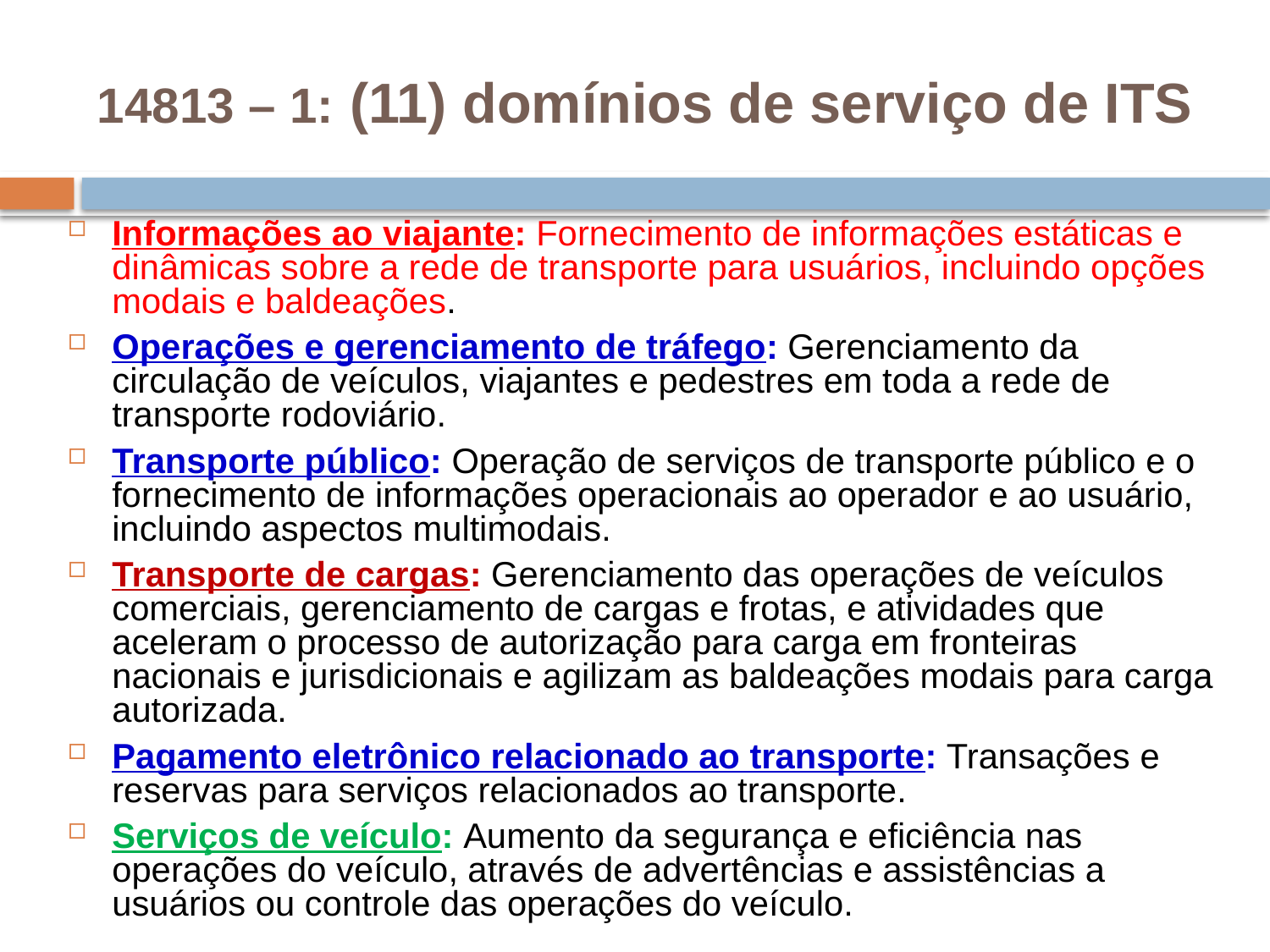

# 14813 – 1: (11) domínios de serviço de ITS
Informações ao viajante: Fornecimento de informações estáticas e dinâmicas sobre a rede de transporte para usuários, incluindo opções modais e baldeações.
Operações e gerenciamento de tráfego: Gerenciamento da circulação de veículos, viajantes e pedestres em toda a rede de transporte rodoviário.
Transporte público: Operação de serviços de transporte público e o fornecimento de informações operacionais ao operador e ao usuário, incluindo aspectos multimodais.
Transporte de cargas: Gerenciamento das operações de veículos comerciais, gerenciamento de cargas e frotas, e atividades que aceleram o processo de autorização para carga em fronteiras nacionais e jurisdicionais e agilizam as baldeações modais para carga autorizada.
Pagamento eletrônico relacionado ao transporte: Transações e reservas para serviços relacionados ao transporte.
Serviços de veículo: Aumento da segurança e eficiência nas operações do veículo, através de advertências e assistências a usuários ou controle das operações do veículo.